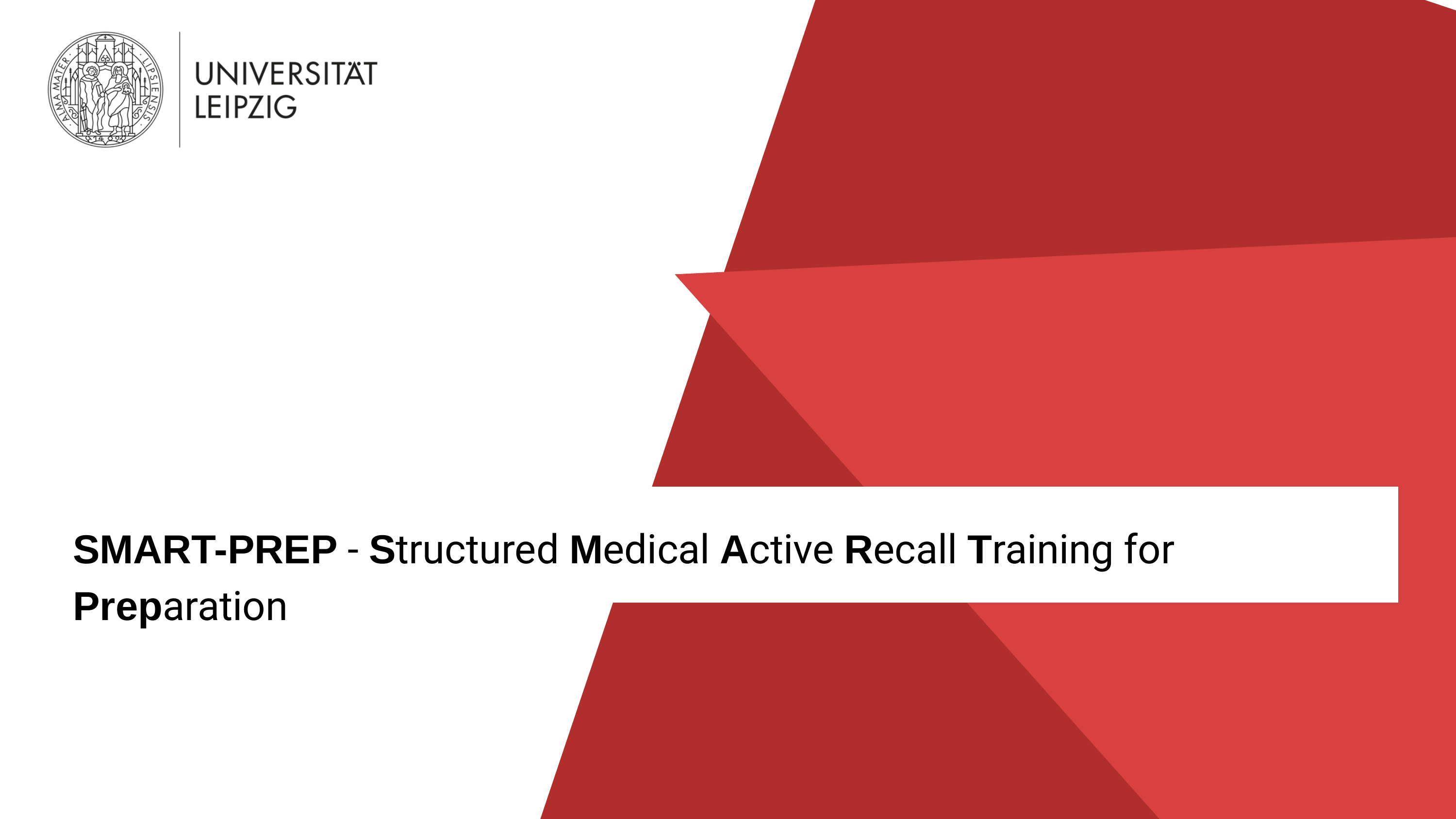

SMART-PREP - Structured Medical Active Recall Training for Preparation